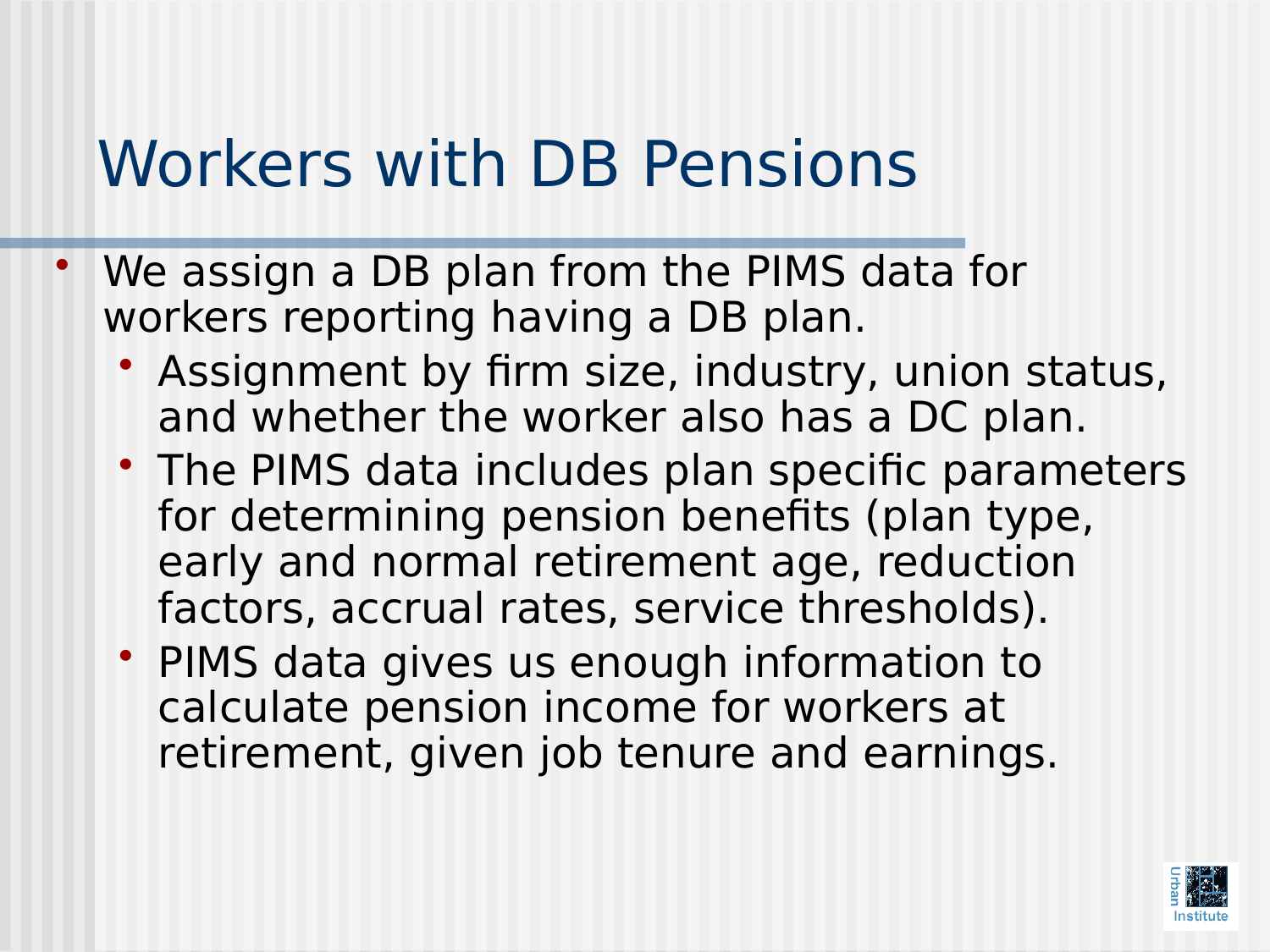

# Workers with DB Pensions
We assign a DB plan from the PIMS data for workers reporting having a DB plan.
Assignment by firm size, industry, union status, and whether the worker also has a DC plan.
The PIMS data includes plan specific parameters for determining pension benefits (plan type, early and normal retirement age, reduction factors, accrual rates, service thresholds).
PIMS data gives us enough information to calculate pension income for workers at retirement, given job tenure and earnings.